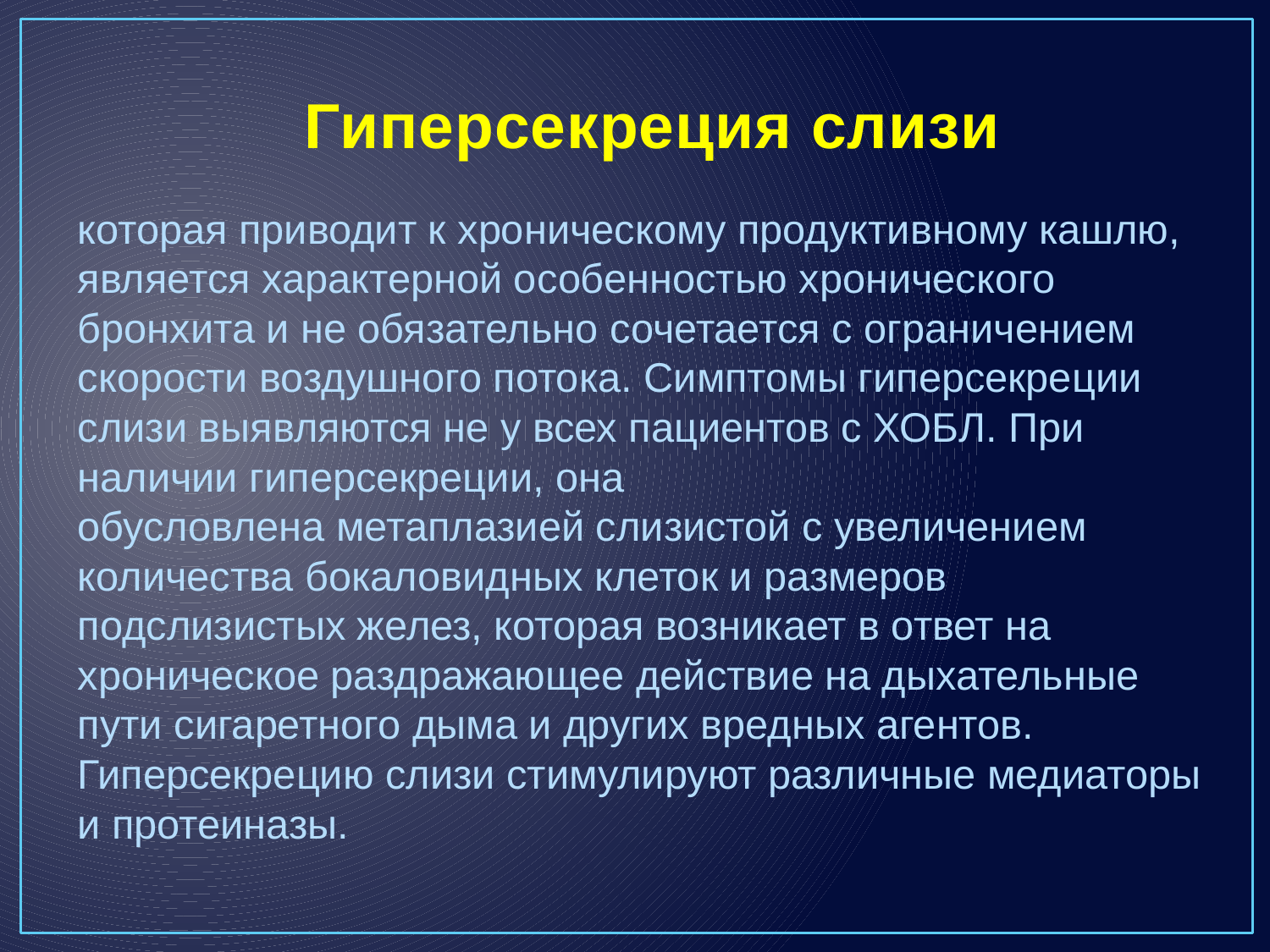

# Гиперсекреция слизи
которая приводит к хроническому продуктивному кашлю, является характерной особенностью хронического бронхита и не обязательно сочетается с ограничением скорости воздушного потока. Симптомы гиперсекреции слизи выявляются не у всех пациентов с ХОБЛ. При наличии гиперсекреции, она обусловлена метаплазией слизистой с увеличением количества бокаловидных клеток и размеров подслизистых желез, которая возникает в ответ на хроническое раздражающее действие на дыхательные пути сигаретного дыма и других вредных агентов. Гиперсекрецию слизи стимулируют различные медиаторы и протеиназы.